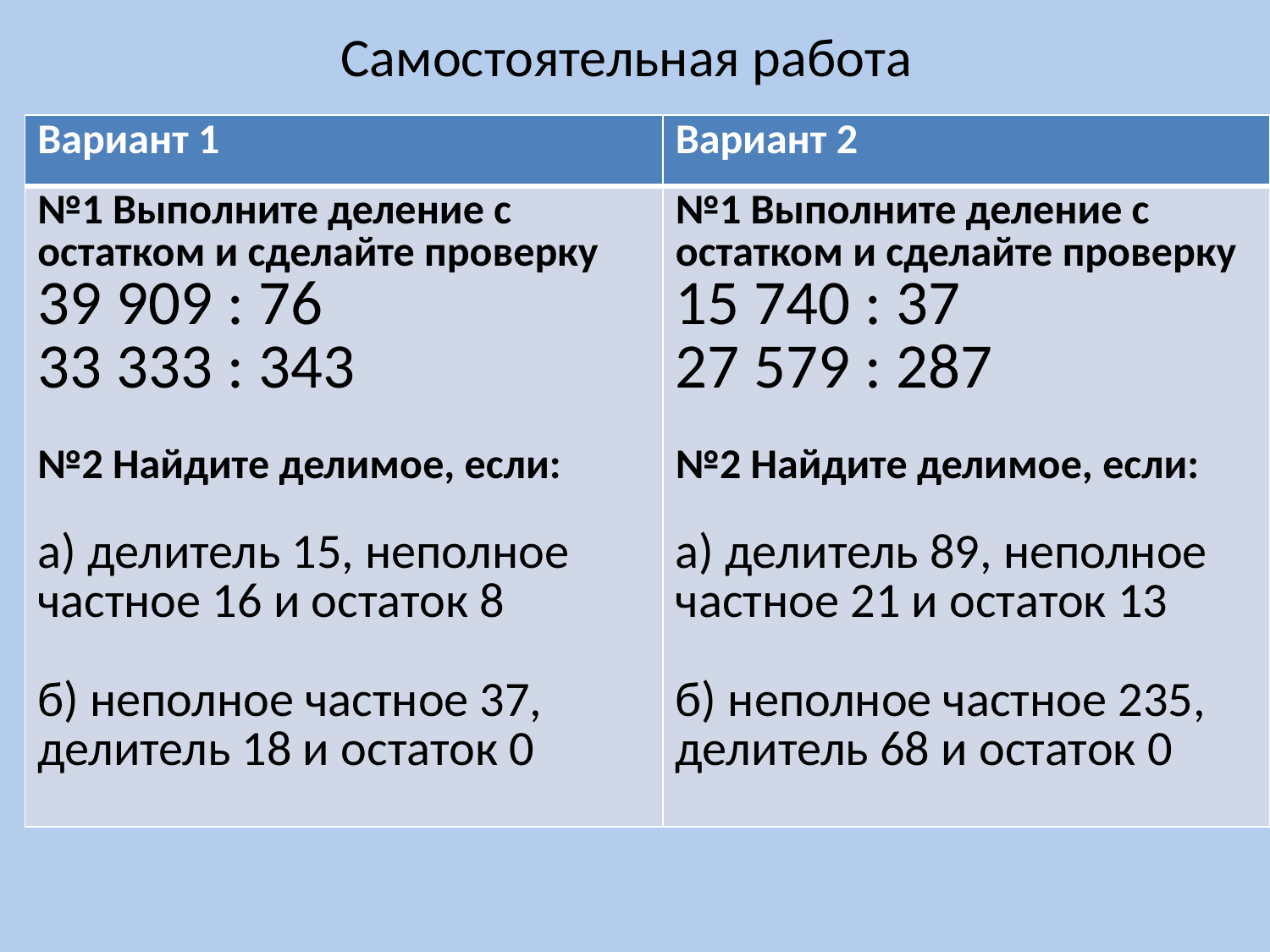

# Самостоятельная работа
| Вариант 1 | Вариант 2 |
| --- | --- |
| №1 Выполните деление с остатком и сделайте проверку 39 909 : 76 33 333 : 343 №2 Найдите делимое, если: а) делитель 15, неполное частное 16 и остаток 8 б) неполное частное 37, делитель 18 и остаток 0 | №1 Выполните деление с остатком и сделайте проверку 15 740 : 37 27 579 : 287 №2 Найдите делимое, если: а) делитель 89, неполное частное 21 и остаток 13 б) неполное частное 235, делитель 68 и остаток 0 |